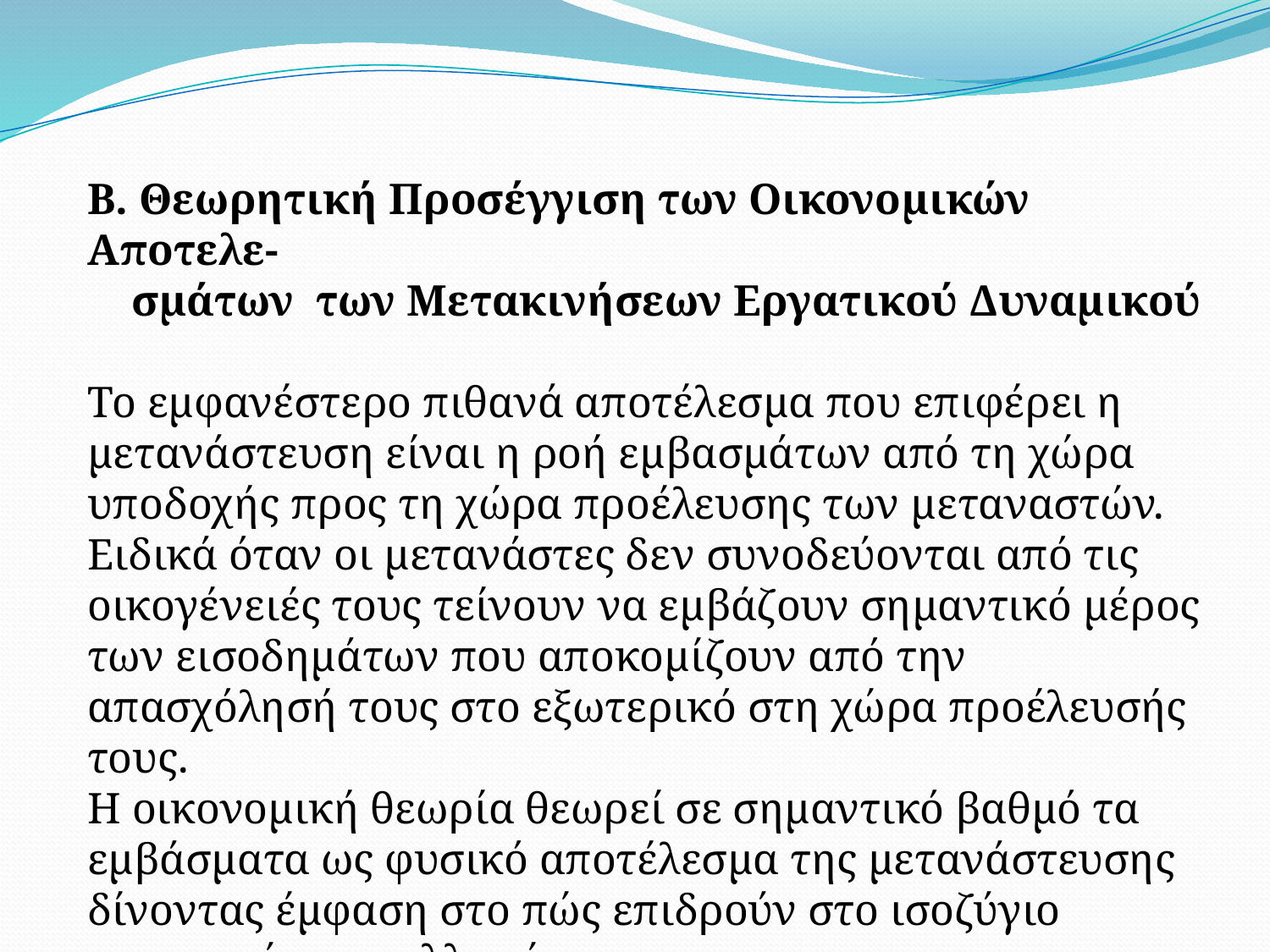

Β. Θεωρητική Προσέγγιση των Οικονομικών Αποτελε-
    σμάτων  των Μετακινήσεων Εργατικού Δυναμικού
Το εμφανέστερο πιθανά αποτέλεσμα που επιφέρει η μετανάστευση είναι η ροή εμβασμάτων από τη χώρα υποδοχής προς τη χώρα προέλευσης των μεταναστών. Ειδικά όταν οι μετανάστες δεν συνοδεύονται από τις οικογένειές τους τείνουν να εμβάζουν σημαντικό μέρος των εισοδημάτων που αποκομίζουν από την απασχόλησή τους στο εξωτερικό στη χώρα προέλευσής τους.
Η οικονομική θεωρία θεωρεί σε σημαντικό βαθμό τα εμβάσματα ως φυσικό αποτέλεσμα της μετανάστευσης δίνοντας έμφαση στο πώς επιδρούν στο ισοζύγιο τρεχουσών συναλλαγών.